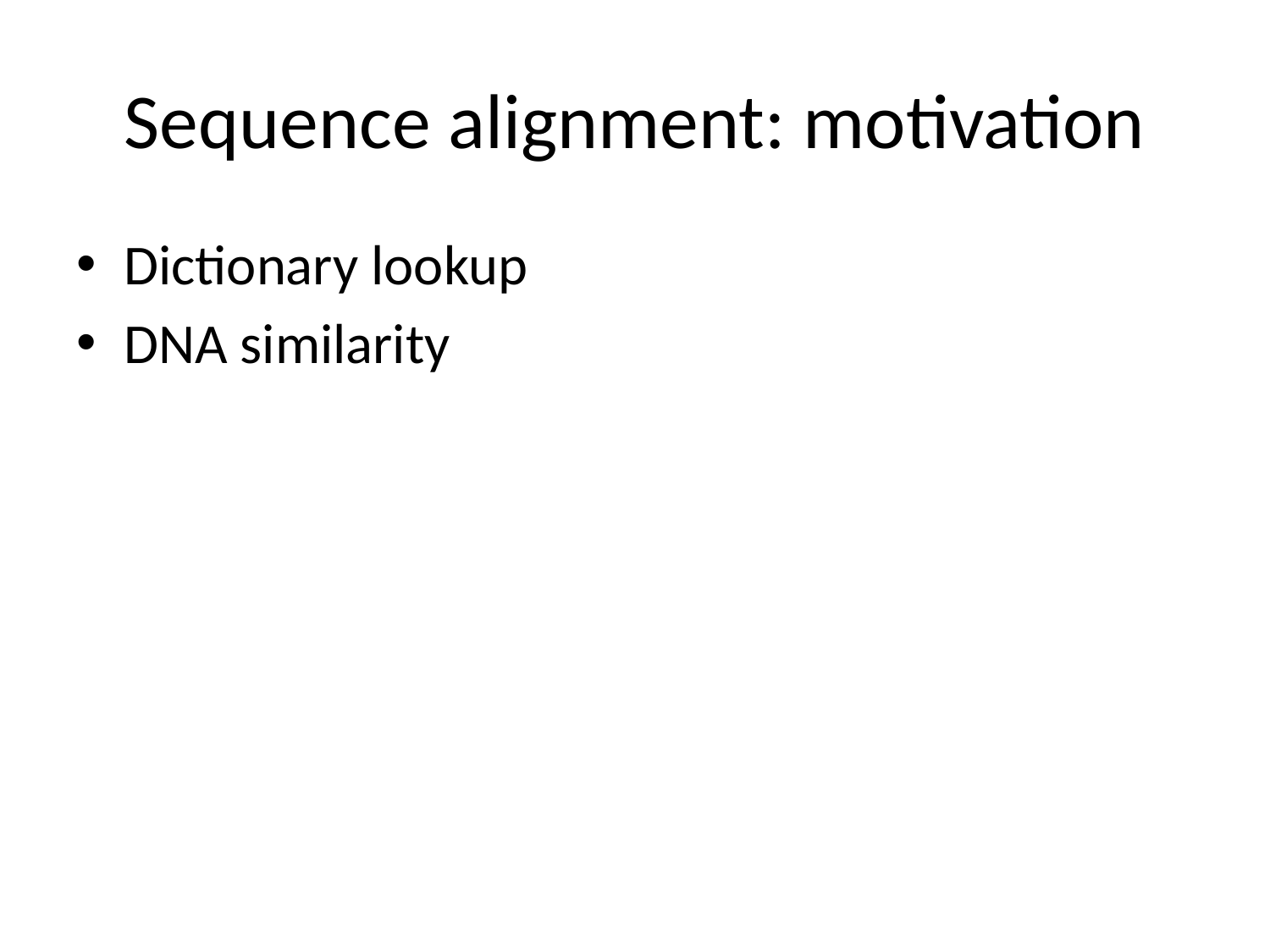

# Sequence alignment: motivation
Dictionary lookup
DNA similarity